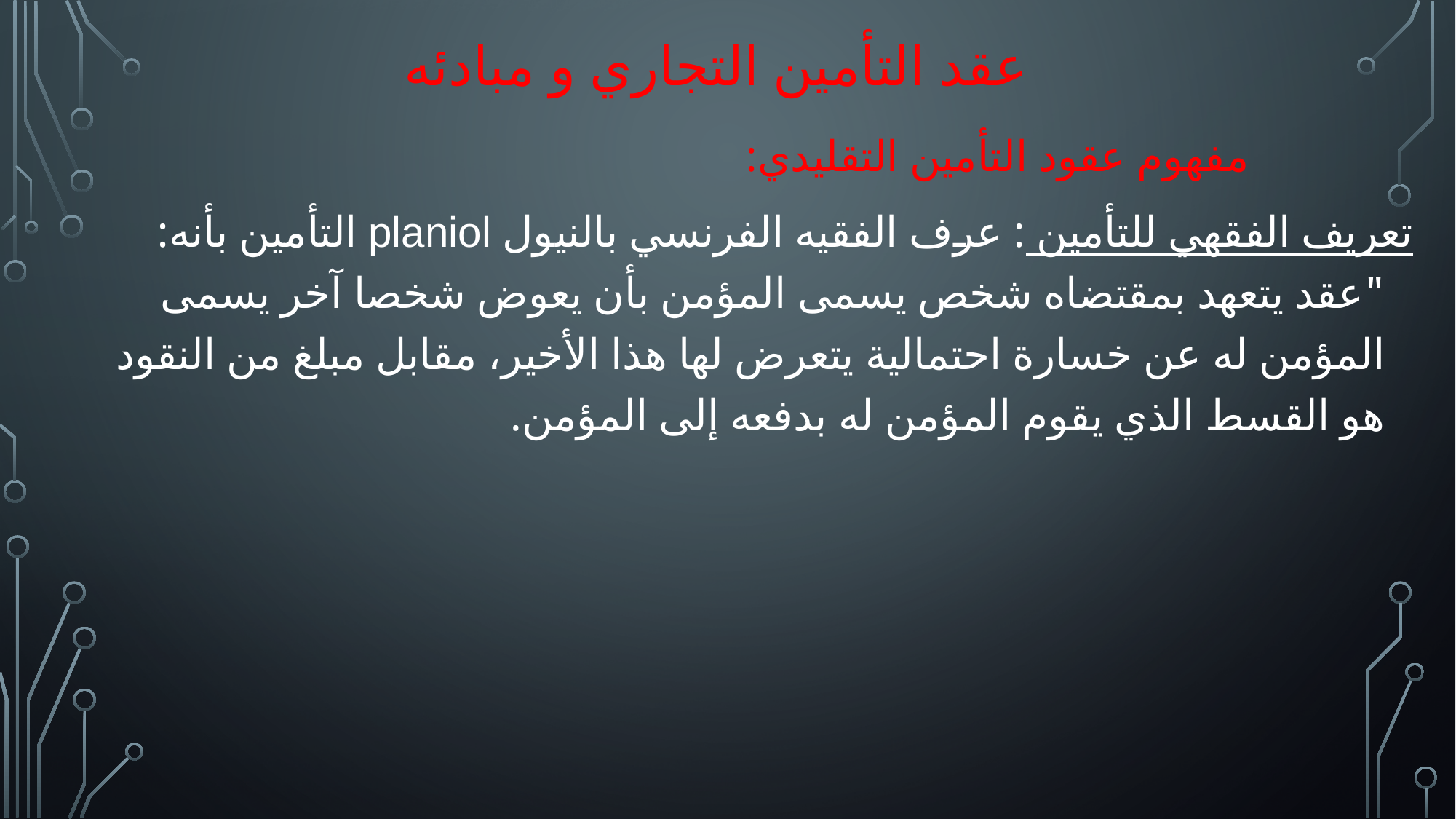

# عقد التأمين التجاري و مبادئه
مفهوم عقود التأمين التقليدي:
تعريف الفقهي للتأمين : عرف الفقيه الفرنسي بالنيول planiol التأمين بأنه: "عقد يتعهد بمقتضاه شخص يسمى المؤمن بأن يعوض شخصا آخر يسمى المؤمن له عن خسارة احتمالية يتعرض لها هذا الأخير، مقابل مبلغ من النقود هو القسط الذي يقوم المؤمن له بدفعه إلى المؤمن.